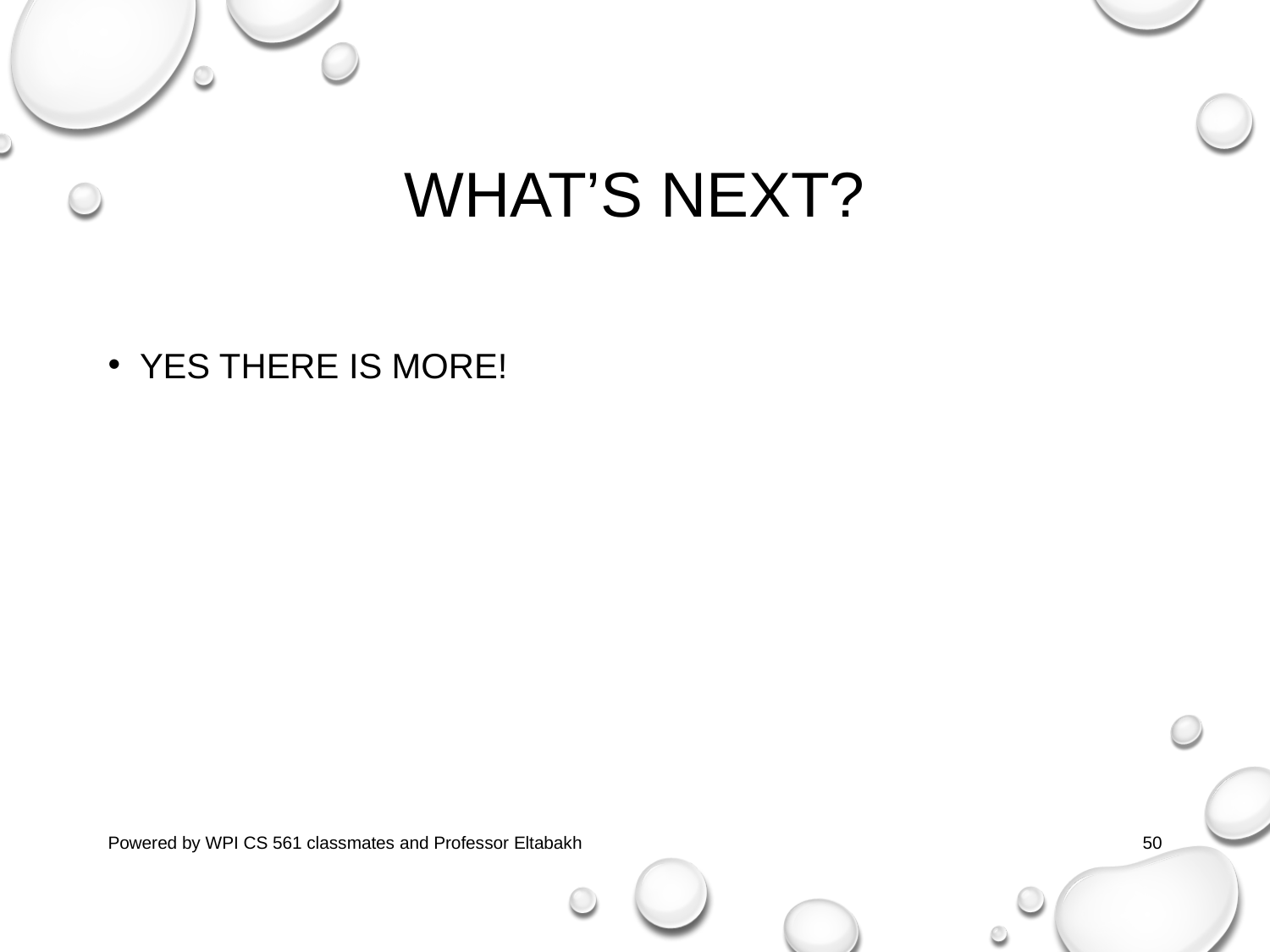

# What’s Next?
Yes there is more!
Powered by WPI CS 561 classmates and Professor Eltabakh
50